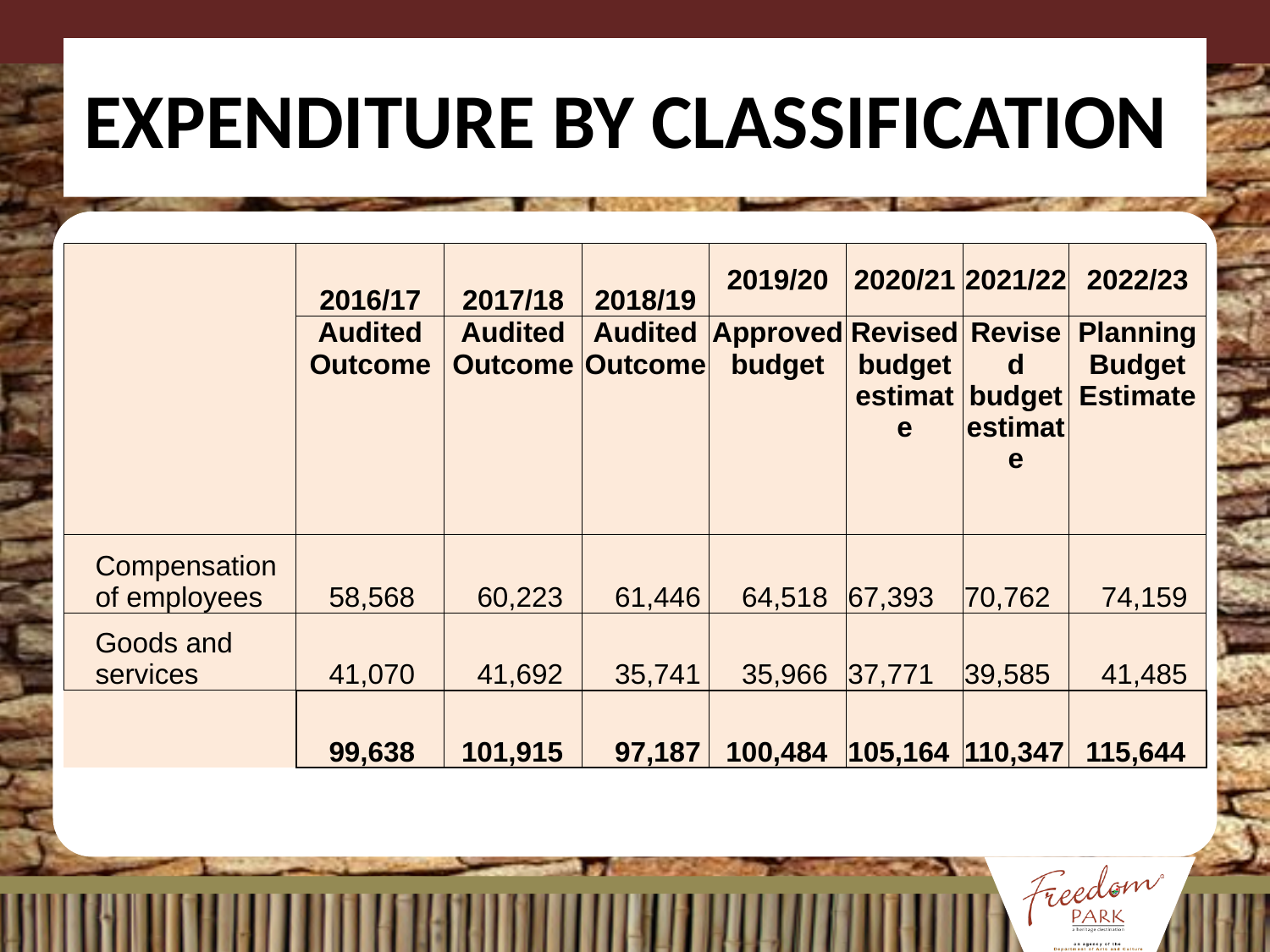

# Expenditure by classification
|  | 2016/17 | 2017/18 | 2018/19 | 2019/20 | 2020/21 | 2021/22 | 2022/23 |
| --- | --- | --- | --- | --- | --- | --- | --- |
|  | Audited Outcome | Audited Outcome | Audited Outcome | Approved budget | Revised budget estimate | Revised budget estimate | Planning Budget Estimate |
| Compensation of employees | 58,568 | 60,223 | 61,446 | 64,518 | 67,393 | 70,762 | 74,159 |
| Goods and services | 41,070 | 41,692 | 35,741 | 35,966 | 37,771 | 39,585 | 41,485 |
|  | 99,638 | 101,915 | 97,187 | 100,484 | 105,164 | 110,347 | 115,644 |